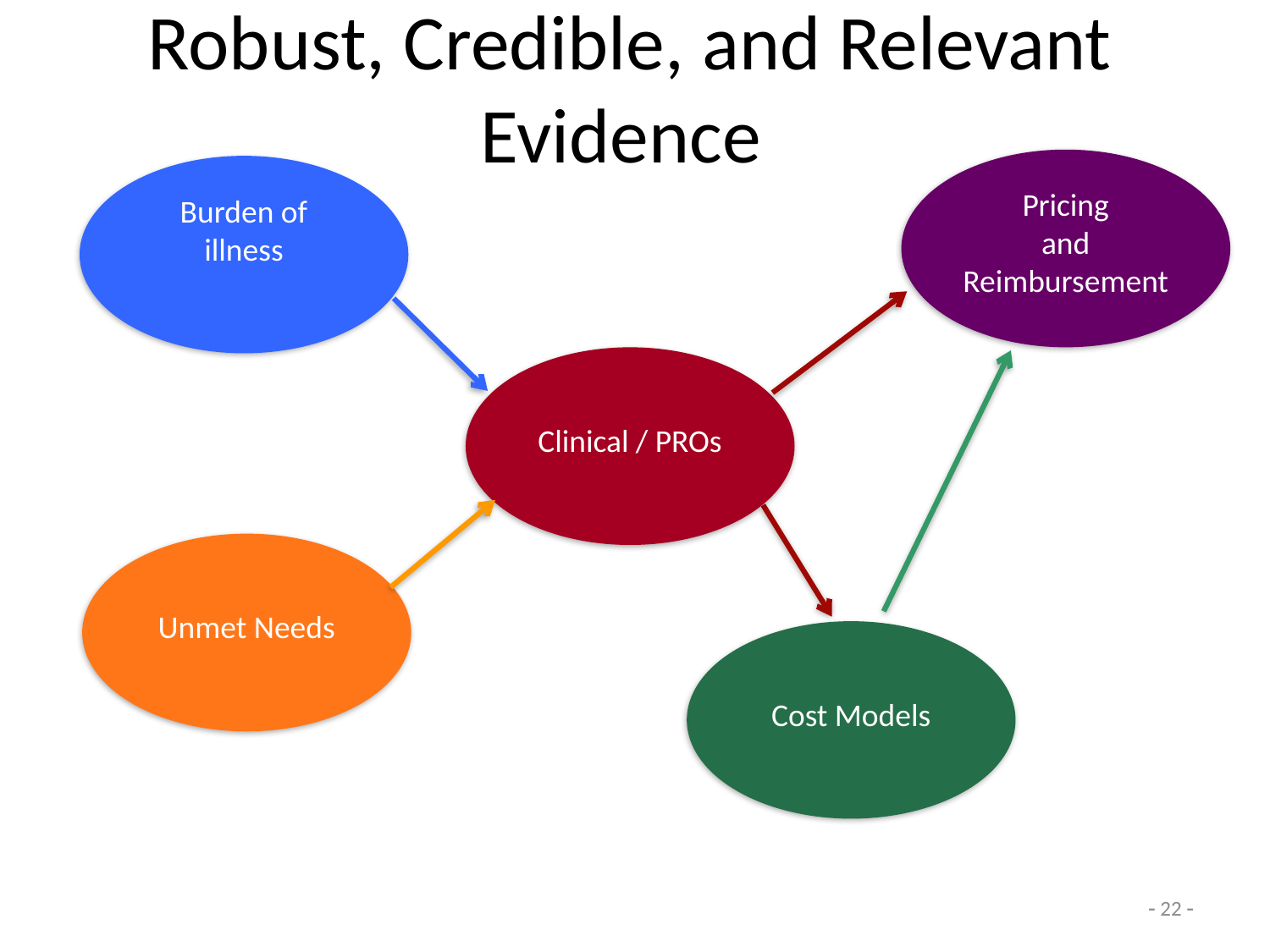

# Robust, Credible, and Relevant Evidence
Pricing
and
Reimbursement

Burden of illness

Clinical / PROs

Unmet Needs

Cost Models

− 22 −